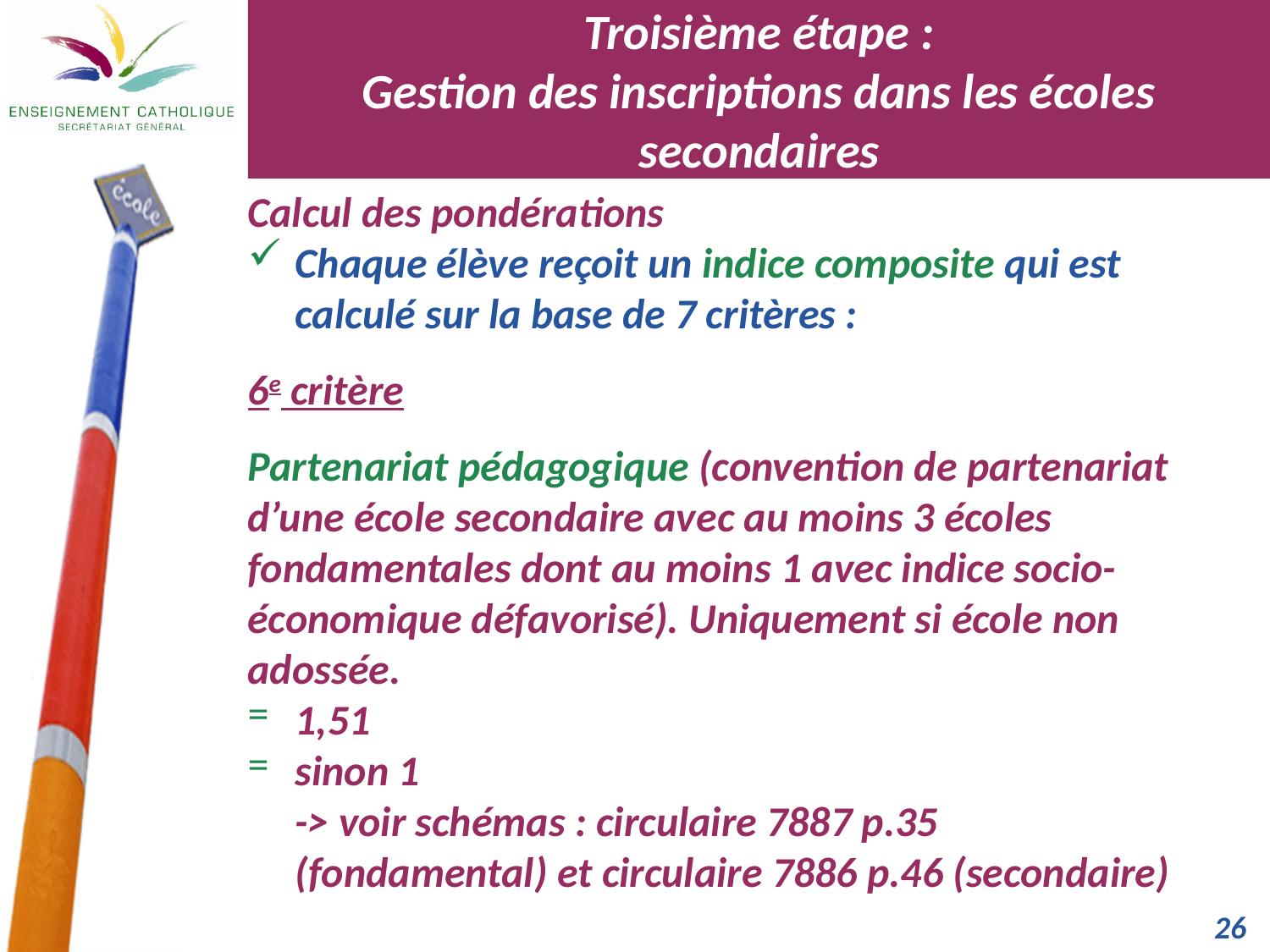

Troisième étape :
Gestion des inscriptions dans les écoles secondaires
Calcul des pondérations
Chaque élève reçoit un indice composite qui est calculé sur la base de 7 critères :

6e critère

Partenariat pédagogique (convention de partenariat d’une école secondaire avec au moins 3 écoles fondamentales dont au moins 1 avec indice socio-économique défavorisé). Uniquement si école non adossée.
1,51
sinon 1
-> voir schémas : circulaire 7887 p.35 (fondamental) et circulaire 7886 p.46 (secondaire)